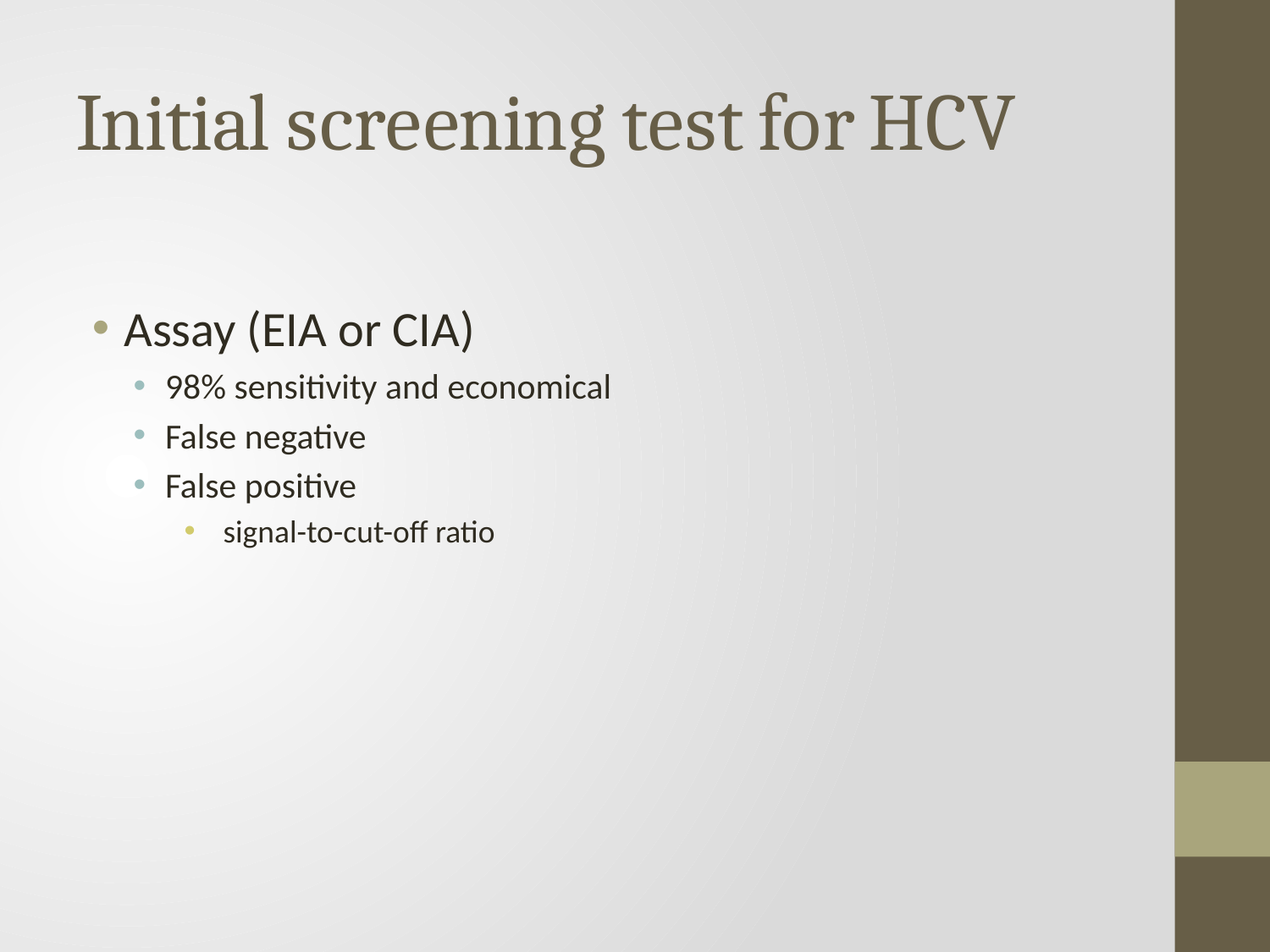

# Initial screening test for HCV

Assay (EIA or CIA)
98% sensitivity and economical
False negative
False positive
 signal-to-cut-off ratio